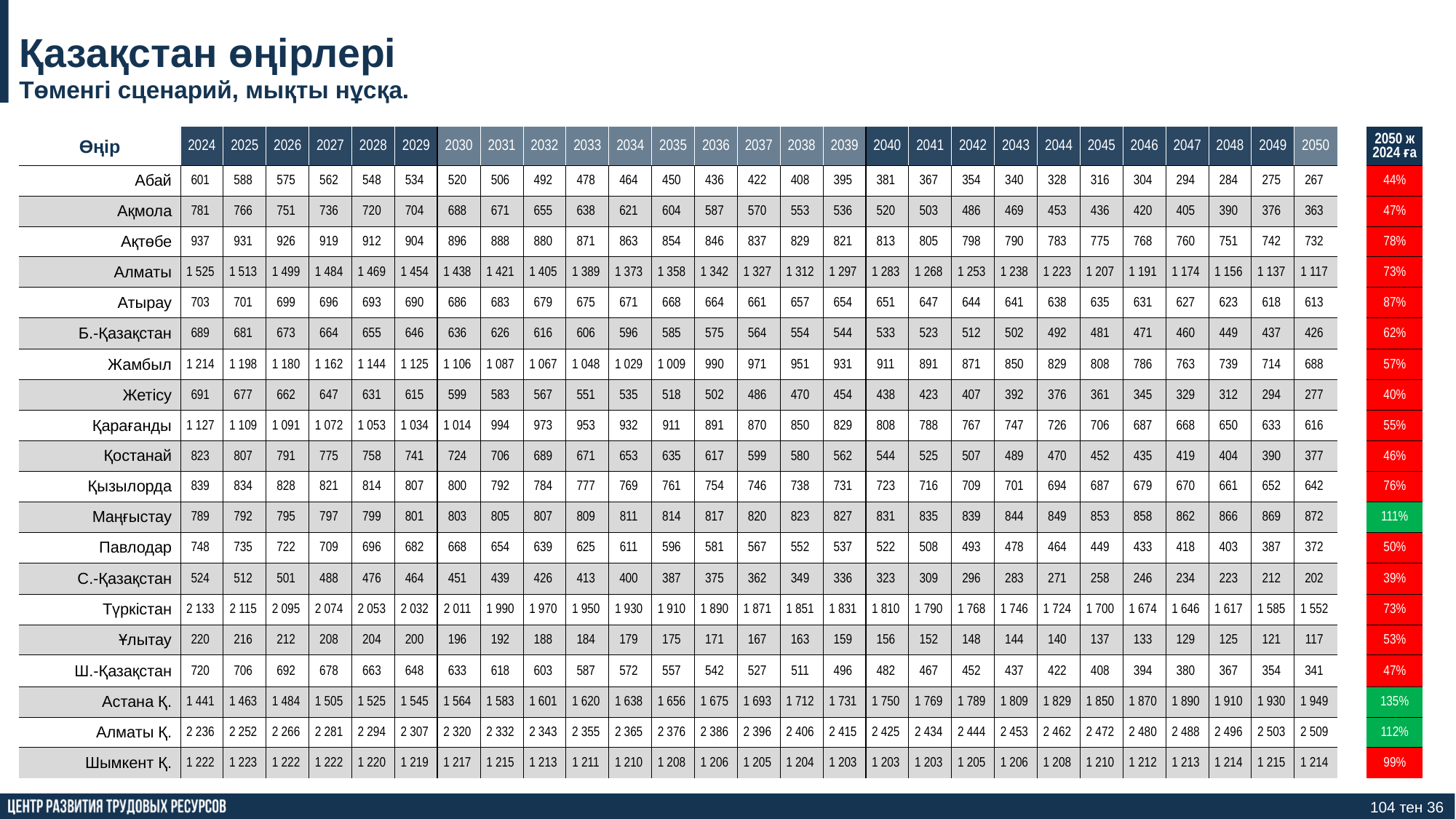

# Қазақстан өңірлері
Төменгі сценарий, мықты нұсқа.
| Өңір | 2024 | 2025 | 2026 | 2027 | 2028 | 2029 | 2030 | 2031 | 2032 | 2033 | 2034 | 2035 | 2036 | 2037 | 2038 | 2039 | 2040 | 2041 | 2042 | 2043 | 2044 | 2045 | 2046 | 2047 | 2048 | 2049 | 2050 |  | 2050 ж 2024 ға |
| --- | --- | --- | --- | --- | --- | --- | --- | --- | --- | --- | --- | --- | --- | --- | --- | --- | --- | --- | --- | --- | --- | --- | --- | --- | --- | --- | --- | --- | --- |
| Абай | 601 | 588 | 575 | 562 | 548 | 534 | 520 | 506 | 492 | 478 | 464 | 450 | 436 | 422 | 408 | 395 | 381 | 367 | 354 | 340 | 328 | 316 | 304 | 294 | 284 | 275 | 267 |  | 44% |
| Ақмола | 781 | 766 | 751 | 736 | 720 | 704 | 688 | 671 | 655 | 638 | 621 | 604 | 587 | 570 | 553 | 536 | 520 | 503 | 486 | 469 | 453 | 436 | 420 | 405 | 390 | 376 | 363 |  | 47% |
| Ақтөбе | 937 | 931 | 926 | 919 | 912 | 904 | 896 | 888 | 880 | 871 | 863 | 854 | 846 | 837 | 829 | 821 | 813 | 805 | 798 | 790 | 783 | 775 | 768 | 760 | 751 | 742 | 732 |  | 78% |
| Алматы | 1 525 | 1 513 | 1 499 | 1 484 | 1 469 | 1 454 | 1 438 | 1 421 | 1 405 | 1 389 | 1 373 | 1 358 | 1 342 | 1 327 | 1 312 | 1 297 | 1 283 | 1 268 | 1 253 | 1 238 | 1 223 | 1 207 | 1 191 | 1 174 | 1 156 | 1 137 | 1 117 |  | 73% |
| Атырау | 703 | 701 | 699 | 696 | 693 | 690 | 686 | 683 | 679 | 675 | 671 | 668 | 664 | 661 | 657 | 654 | 651 | 647 | 644 | 641 | 638 | 635 | 631 | 627 | 623 | 618 | 613 |  | 87% |
| Б.-Қазақстан | 689 | 681 | 673 | 664 | 655 | 646 | 636 | 626 | 616 | 606 | 596 | 585 | 575 | 564 | 554 | 544 | 533 | 523 | 512 | 502 | 492 | 481 | 471 | 460 | 449 | 437 | 426 |  | 62% |
| Жамбыл | 1 214 | 1 198 | 1 180 | 1 162 | 1 144 | 1 125 | 1 106 | 1 087 | 1 067 | 1 048 | 1 029 | 1 009 | 990 | 971 | 951 | 931 | 911 | 891 | 871 | 850 | 829 | 808 | 786 | 763 | 739 | 714 | 688 |  | 57% |
| Жетісу | 691 | 677 | 662 | 647 | 631 | 615 | 599 | 583 | 567 | 551 | 535 | 518 | 502 | 486 | 470 | 454 | 438 | 423 | 407 | 392 | 376 | 361 | 345 | 329 | 312 | 294 | 277 |  | 40% |
| Қарағанды | 1 127 | 1 109 | 1 091 | 1 072 | 1 053 | 1 034 | 1 014 | 994 | 973 | 953 | 932 | 911 | 891 | 870 | 850 | 829 | 808 | 788 | 767 | 747 | 726 | 706 | 687 | 668 | 650 | 633 | 616 |  | 55% |
| Қостанай | 823 | 807 | 791 | 775 | 758 | 741 | 724 | 706 | 689 | 671 | 653 | 635 | 617 | 599 | 580 | 562 | 544 | 525 | 507 | 489 | 470 | 452 | 435 | 419 | 404 | 390 | 377 |  | 46% |
| Қызылорда | 839 | 834 | 828 | 821 | 814 | 807 | 800 | 792 | 784 | 777 | 769 | 761 | 754 | 746 | 738 | 731 | 723 | 716 | 709 | 701 | 694 | 687 | 679 | 670 | 661 | 652 | 642 |  | 76% |
| Маңғыстау | 789 | 792 | 795 | 797 | 799 | 801 | 803 | 805 | 807 | 809 | 811 | 814 | 817 | 820 | 823 | 827 | 831 | 835 | 839 | 844 | 849 | 853 | 858 | 862 | 866 | 869 | 872 |  | 111% |
| Павлодар | 748 | 735 | 722 | 709 | 696 | 682 | 668 | 654 | 639 | 625 | 611 | 596 | 581 | 567 | 552 | 537 | 522 | 508 | 493 | 478 | 464 | 449 | 433 | 418 | 403 | 387 | 372 |  | 50% |
| С.-Қазақстан | 524 | 512 | 501 | 488 | 476 | 464 | 451 | 439 | 426 | 413 | 400 | 387 | 375 | 362 | 349 | 336 | 323 | 309 | 296 | 283 | 271 | 258 | 246 | 234 | 223 | 212 | 202 |  | 39% |
| Түркістан | 2 133 | 2 115 | 2 095 | 2 074 | 2 053 | 2 032 | 2 011 | 1 990 | 1 970 | 1 950 | 1 930 | 1 910 | 1 890 | 1 871 | 1 851 | 1 831 | 1 810 | 1 790 | 1 768 | 1 746 | 1 724 | 1 700 | 1 674 | 1 646 | 1 617 | 1 585 | 1 552 |  | 73% |
| Ұлытау | 220 | 216 | 212 | 208 | 204 | 200 | 196 | 192 | 188 | 184 | 179 | 175 | 171 | 167 | 163 | 159 | 156 | 152 | 148 | 144 | 140 | 137 | 133 | 129 | 125 | 121 | 117 |  | 53% |
| Ш.-Қазақстан | 720 | 706 | 692 | 678 | 663 | 648 | 633 | 618 | 603 | 587 | 572 | 557 | 542 | 527 | 511 | 496 | 482 | 467 | 452 | 437 | 422 | 408 | 394 | 380 | 367 | 354 | 341 |  | 47% |
| Астана Қ. | 1 441 | 1 463 | 1 484 | 1 505 | 1 525 | 1 545 | 1 564 | 1 583 | 1 601 | 1 620 | 1 638 | 1 656 | 1 675 | 1 693 | 1 712 | 1 731 | 1 750 | 1 769 | 1 789 | 1 809 | 1 829 | 1 850 | 1 870 | 1 890 | 1 910 | 1 930 | 1 949 |  | 135% |
| Алматы Қ. | 2 236 | 2 252 | 2 266 | 2 281 | 2 294 | 2 307 | 2 320 | 2 332 | 2 343 | 2 355 | 2 365 | 2 376 | 2 386 | 2 396 | 2 406 | 2 415 | 2 425 | 2 434 | 2 444 | 2 453 | 2 462 | 2 472 | 2 480 | 2 488 | 2 496 | 2 503 | 2 509 |  | 112% |
| Шымкент Қ. | 1 222 | 1 223 | 1 222 | 1 222 | 1 220 | 1 219 | 1 217 | 1 215 | 1 213 | 1 211 | 1 210 | 1 208 | 1 206 | 1 205 | 1 204 | 1 203 | 1 203 | 1 203 | 1 205 | 1 206 | 1 208 | 1 210 | 1 212 | 1 213 | 1 214 | 1 215 | 1 214 |  | 99% |
104 тен 36